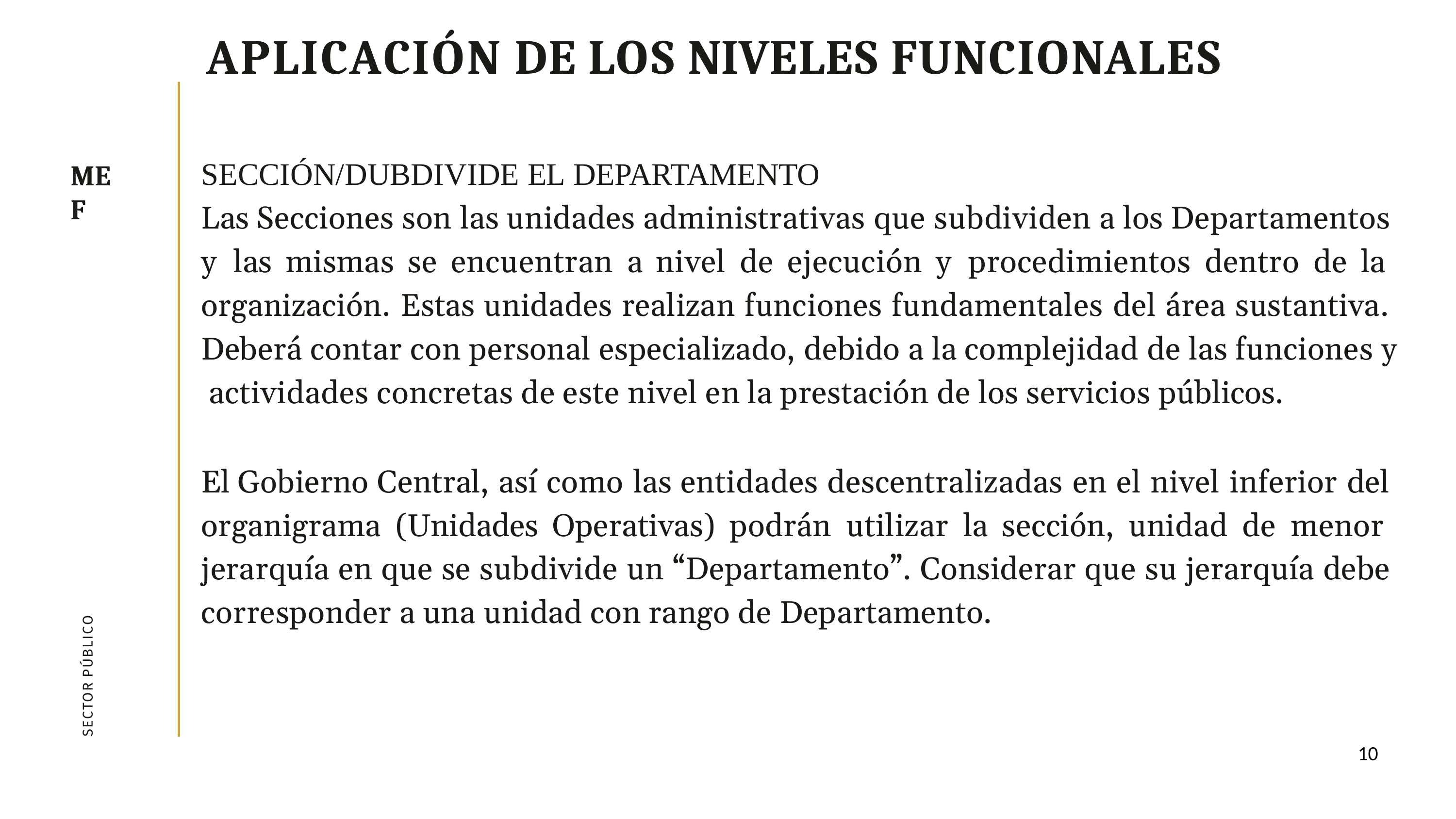

# APLICACIÓN DE LOS NIVELES FUNCIONALES
SECCIÓN/DUBDIVIDE EL DEPARTAMENTO
Las Secciones son las unidades administrativas que subdividen a los Departamentos  y las mismas se encuentran a nivel de ejecución y procedimientos dentro de la  organización. Estas unidades realizan funciones fundamentales del área sustantiva.  Deberá contar con personal especializado, debido a la complejidad de las funciones y  actividades concretas de este nivel en la prestación de los servicios públicos.
MEF
El Gobierno Central, así como las entidades descentralizadas en el nivel inferior del  organigrama (Unidades Operativas) podrán utilizar la sección, unidad de menor  jerarquía en que se subdivide un “Departamento”. Considerar que su jerarquía debe  corresponder a una unidad con rango de Departamento.
SECTOR PÚBLICO
10